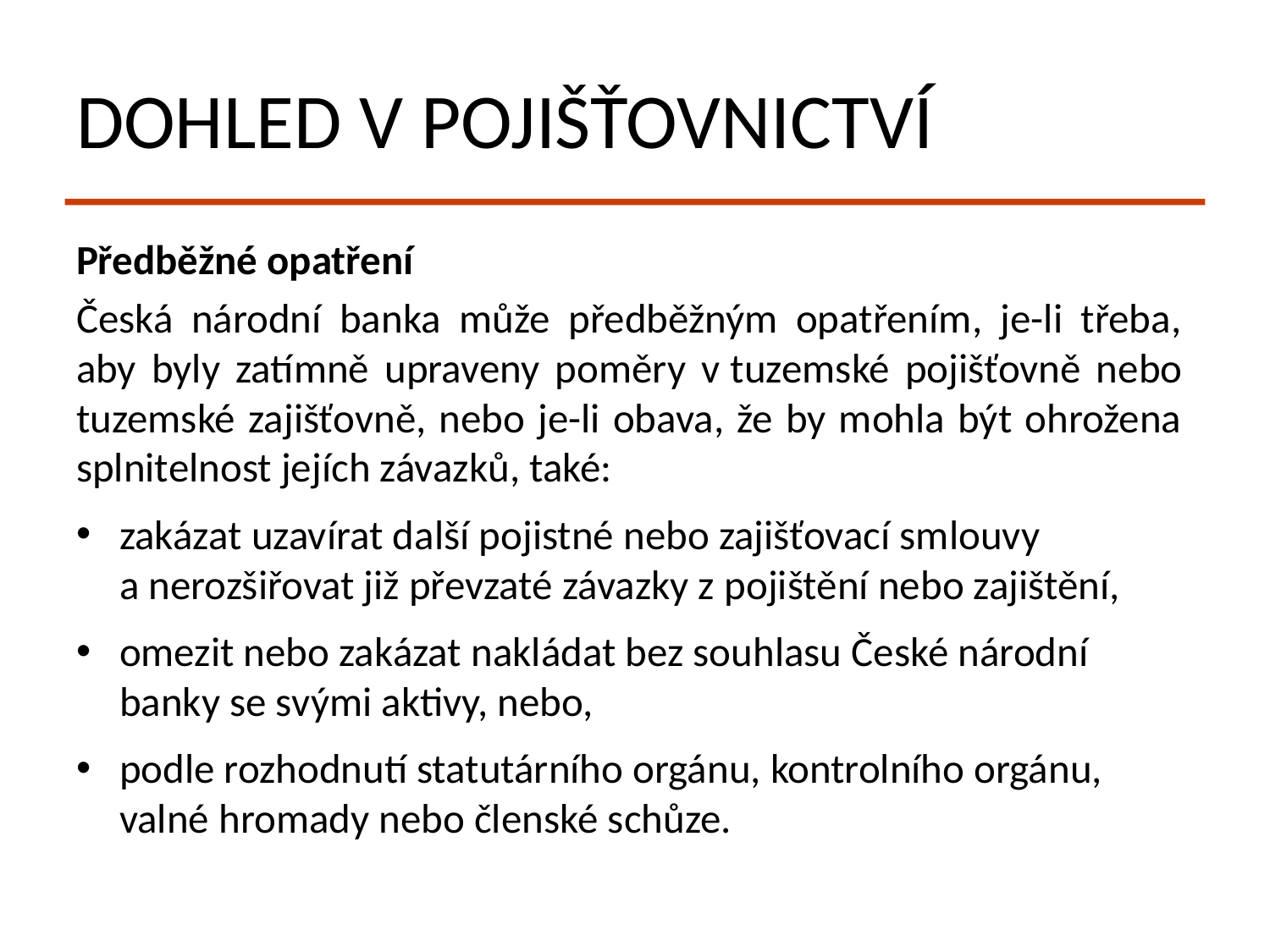

# Dohled v pojišťovnictví

Předběžné opatření
Česká národní banka může předběžným opatřením, je-li třeba, aby byly zatímně upraveny poměry v tuzemské pojišťovně nebo tuzemské zajišťovně, nebo je-li obava, že by mohla být ohrožena splnitelnost jejích závazků, také:
zakázat uzavírat další pojistné nebo zajišťovací smlouvy a nerozšiřovat již převzaté závazky z pojištění nebo zajištění,
omezit nebo zakázat nakládat bez souhlasu České národní banky se svými aktivy, nebo,
podle rozhodnutí statutárního orgánu, kontrolního orgánu, valné hromady nebo členské schůze.